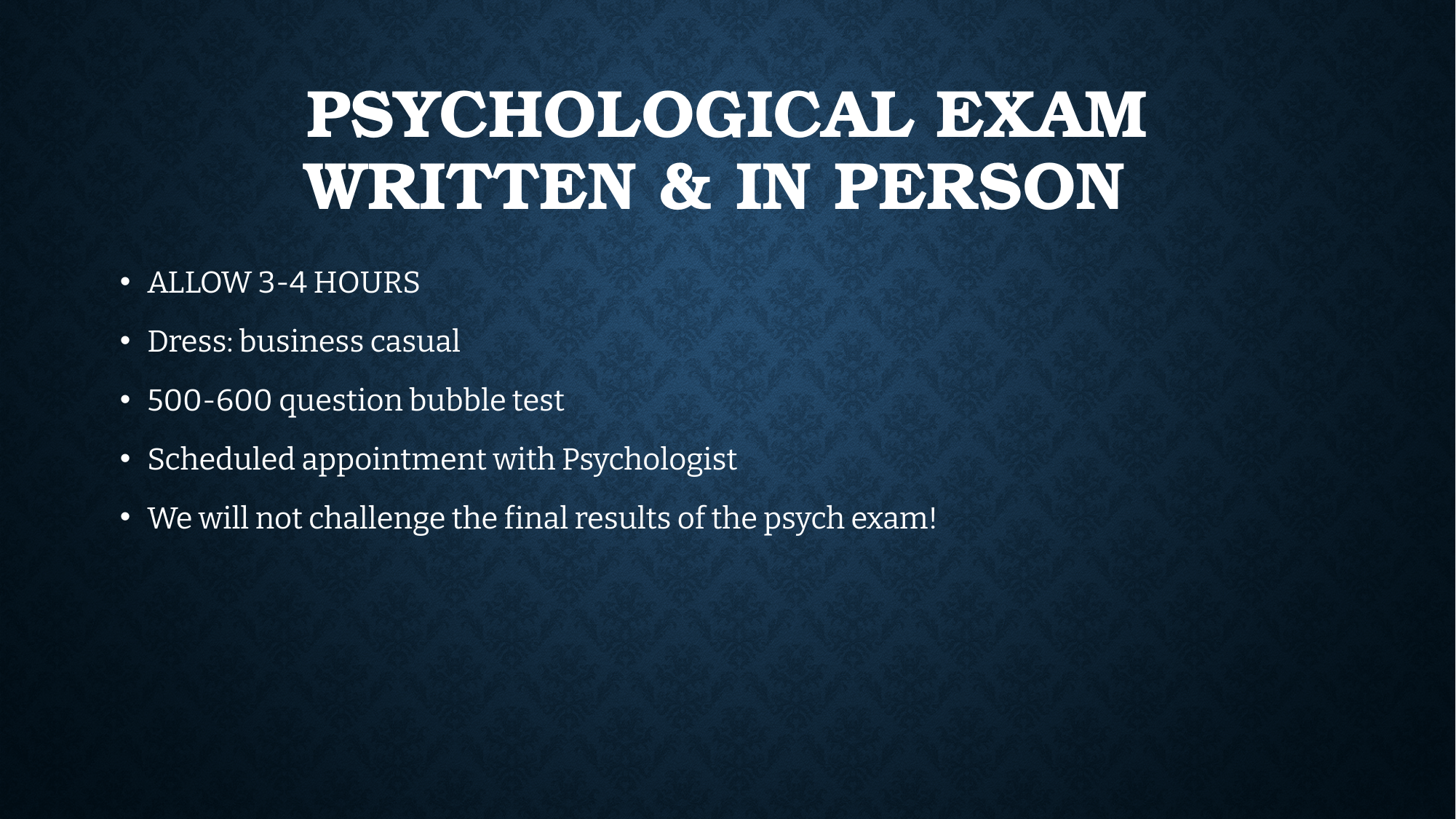

# PSYCHOLOGICAL EXAM Written & In person
ALLOW 3-4 HOURS
Dress: business casual
500-600 question bubble test
Scheduled appointment with Psychologist
We will not challenge the final results of the psych exam!